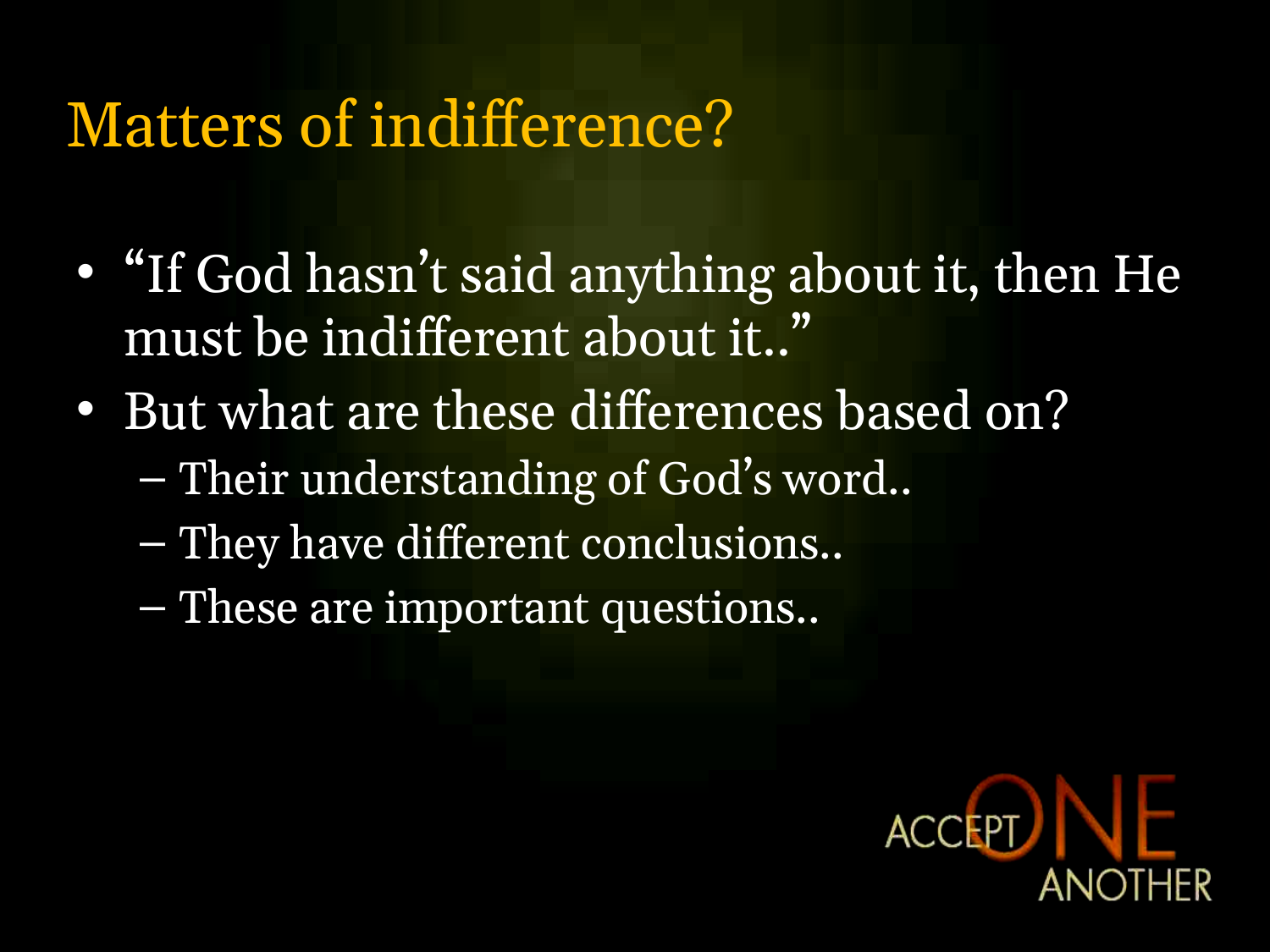

# Matters of indifference?
“If God hasn’t said anything about it, then He must be indifferent about it..”
But what are these differences based on?
Their understanding of God’s word..
They have different conclusions..
These are important questions..